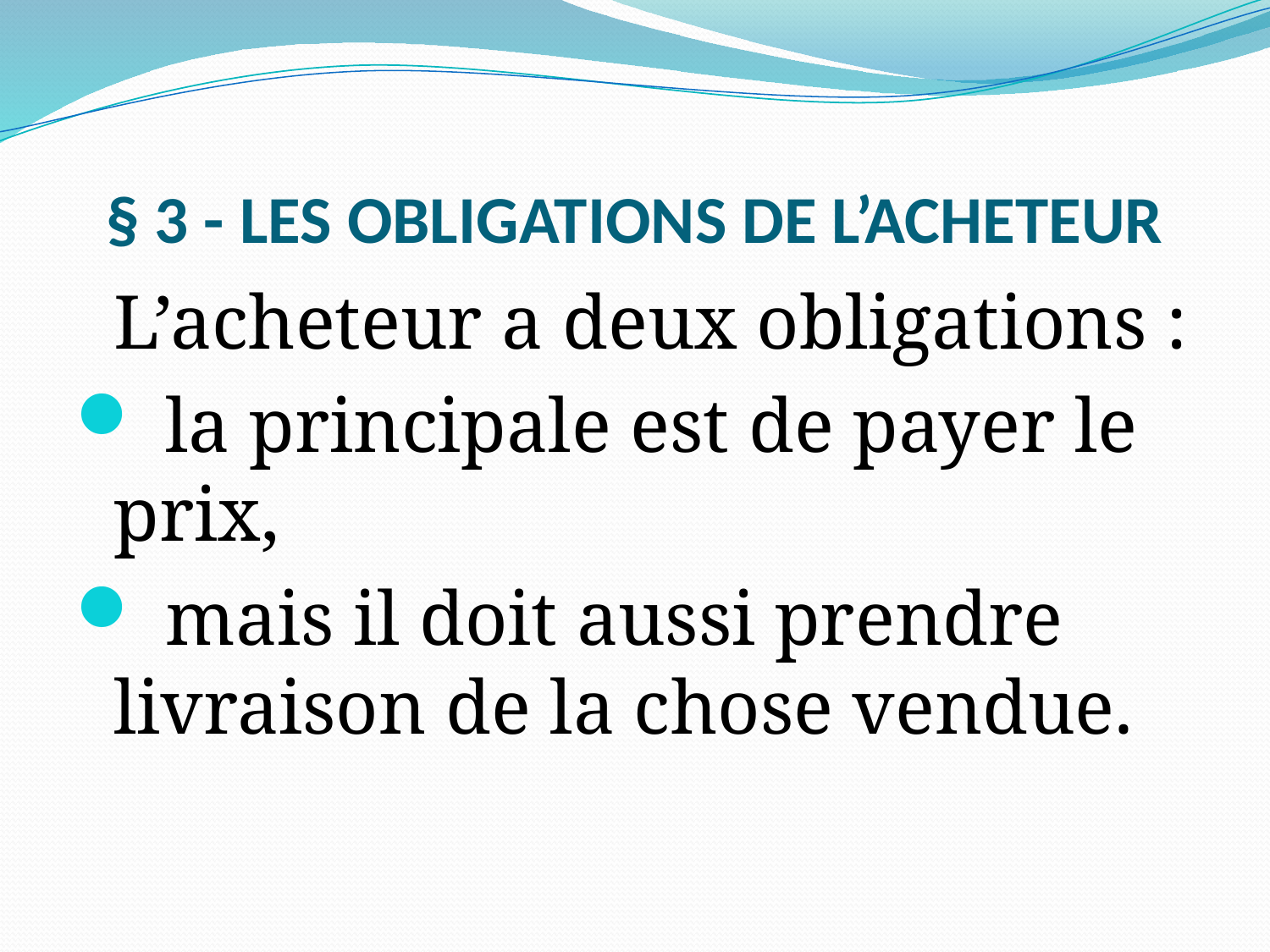

# § 3 - LES OBLIGATIONS DE L’ACHETEUR
	L’acheteur a deux obligations :
 la principale est de payer le prix,
 mais il doit aussi prendre livraison de la chose vendue.